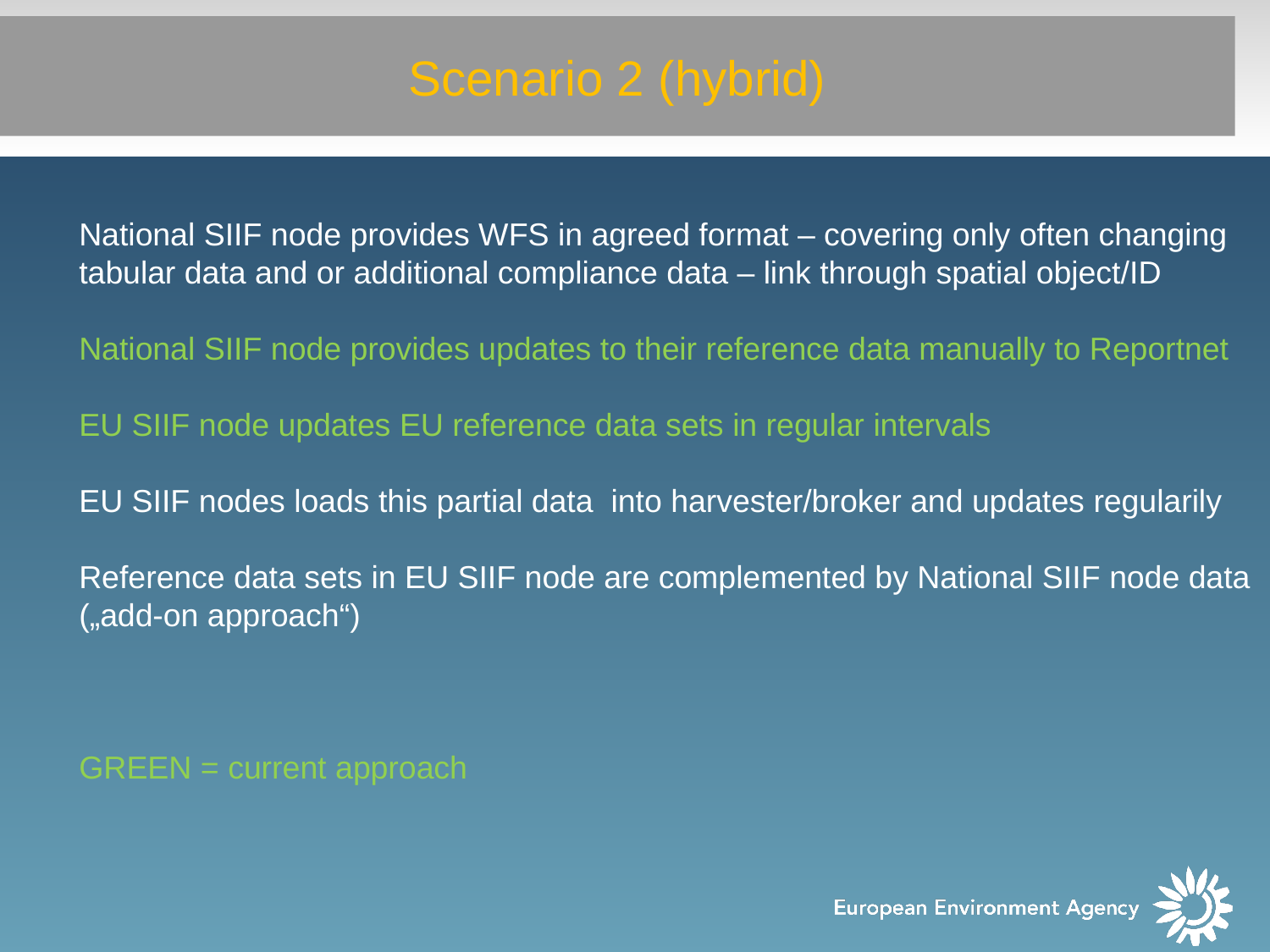

Scenario 2 (hybrid)

National SIIF node provides WFS in agreed format – covering only often changing
tabular data and or additional compliance data – link through spatial object/ID

National SIIF node provides updates to their reference data manually to Reportnet

EU SIIF node updates EU reference data sets in regular intervals

EU SIIF nodes loads this partial data  into harvester/broker and updates regularily

Reference data sets in EU SIIF node are complemented by National SIIF node data
(„add-on approach“)

GREEN = current approach